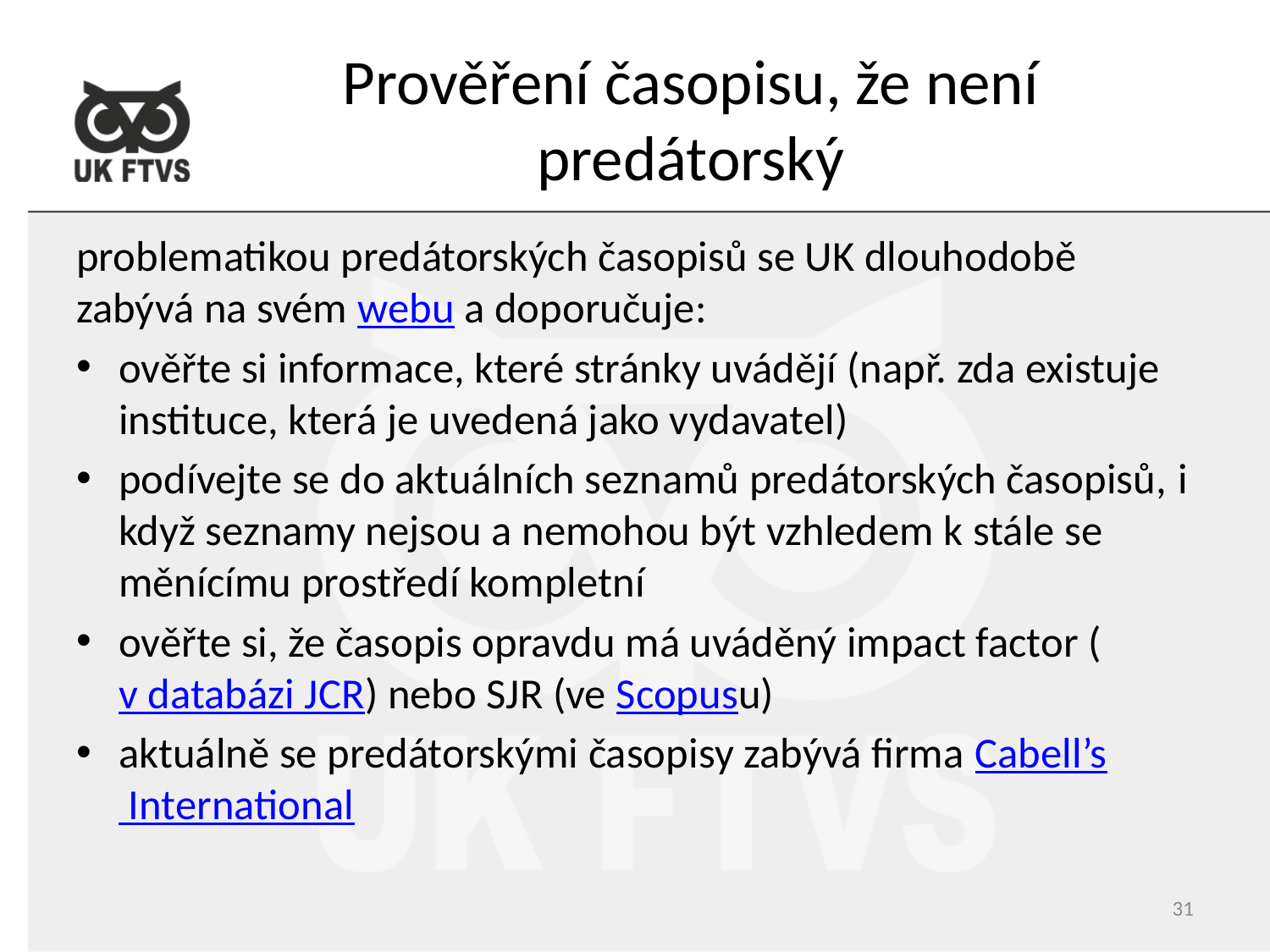

# Prověření časopisu, že není predátorský
problematikou predátorských časopisů se UK dlouhodobě zabývá na svém webu a doporučuje:
ověřte si informace, které stránky uvádějí (např. zda existuje instituce, která je uvedená jako vydavatel)
podívejte se do aktuálních seznamů predátorských časopisů, i když seznamy nejsou a nemohou být vzhledem k stále se měnícímu prostředí kompletní
ověřte si, že časopis opravdu má uváděný impact factor (v databázi JCR) nebo SJR (ve Scopusu)
aktuálně se predátorskými časopisy zabývá firma Cabell’s International

31